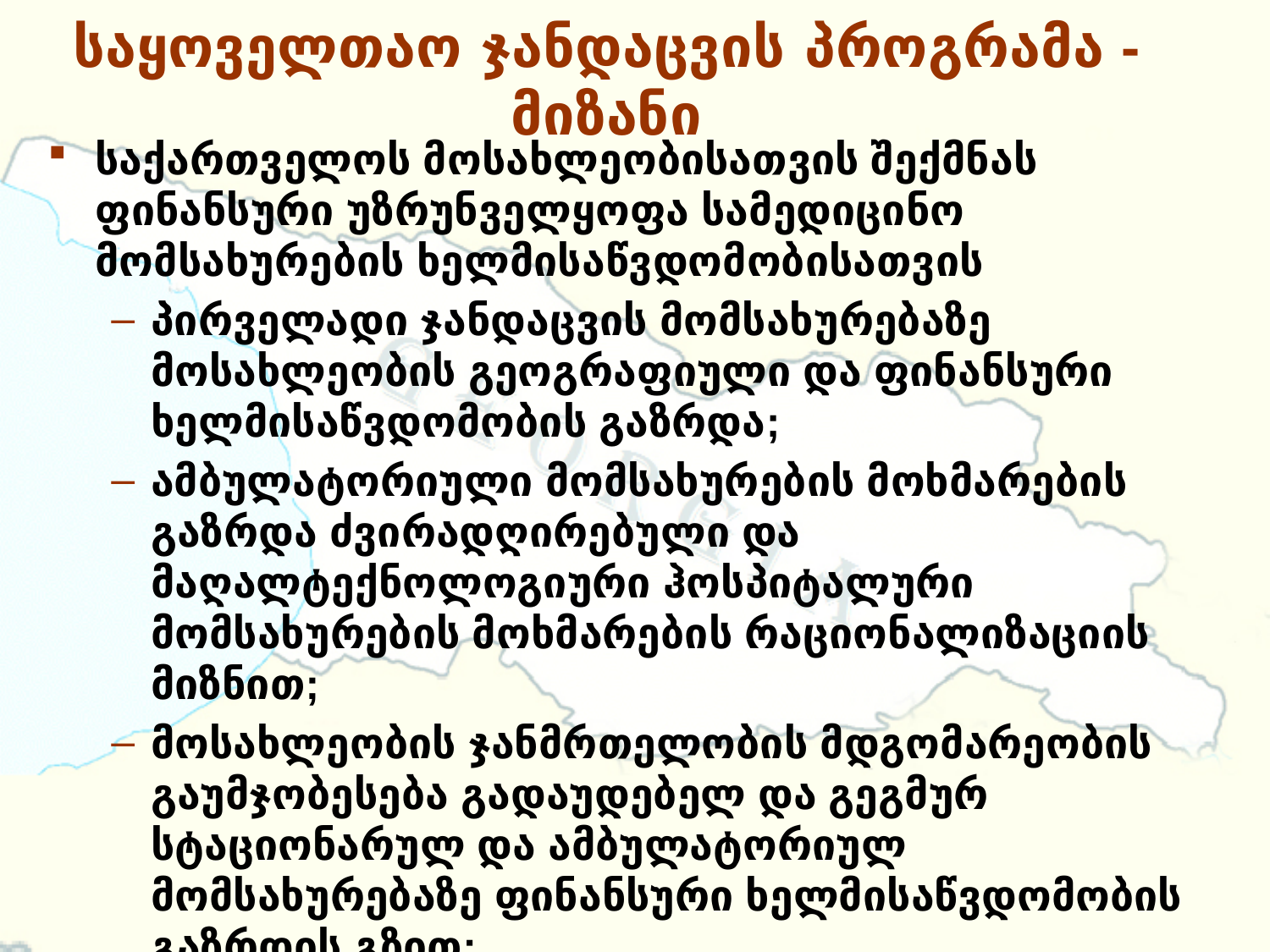

# საყოველთაო ჯანდაცვის პროგრამა - მიზანი
საქართველოს მოსახლეობისათვის შექმნას ფინანსური უზრუნველყოფა სამედიცინო მომსახურების ხელმისაწვდომობისათვის
პირველადი ჯანდაცვის მომსახურებაზე მოსახლეობის გეოგრაფიული და ფინანსური ხელმისაწვდომობის გაზრდა;
ამბულატორიული მომსახურების მოხმარების გაზრდა ძვირადღირებული და მაღალტექნოლოგიური ჰოსპიტალური მომსახურების მოხმარების რაციონალიზაციის მიზნით;
მოსახლეობის ჯანმრთელობის მდგომარეობის გაუმჯობესება გადაუდებელ და გეგმურ სტაციონარულ და ამბულატორიულ მომსახურებაზე ფინანსური ხელმისაწვდომობის გაზრდის გზით;